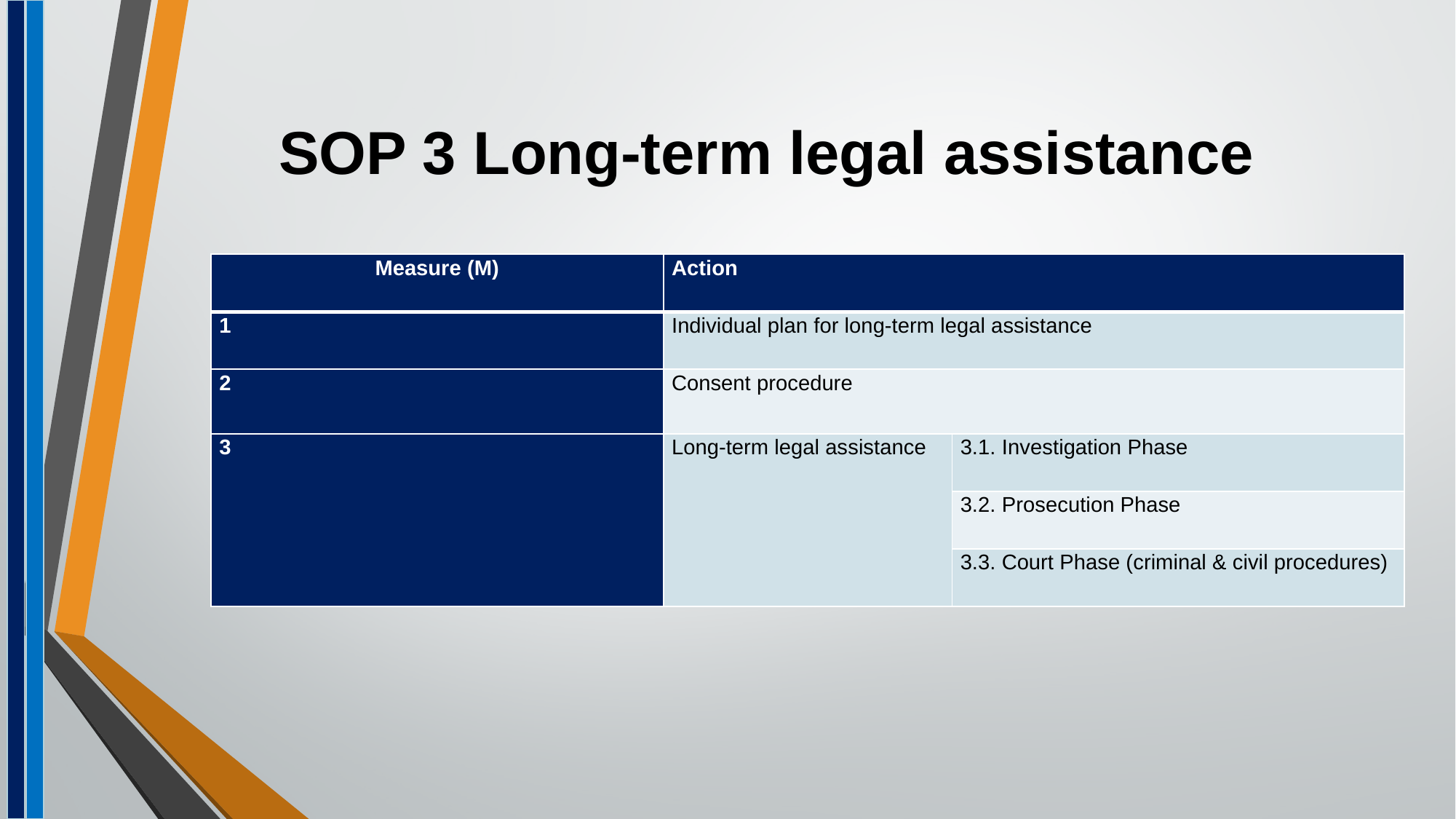

# SOP 3 Long-term legal assistance
| Measure (M) | Action |  |
| --- | --- | --- |
| 1 | Individual plan for long-term legal assistance |  |
| 2 | Consent procedure |  |
| 3 | Long-term legal assistance | 3.1. Investigation Phase |
|  |  | 3.2. Prosecution Phase |
|  |  | 3.3. Court Phase (criminal & civil procedures) |